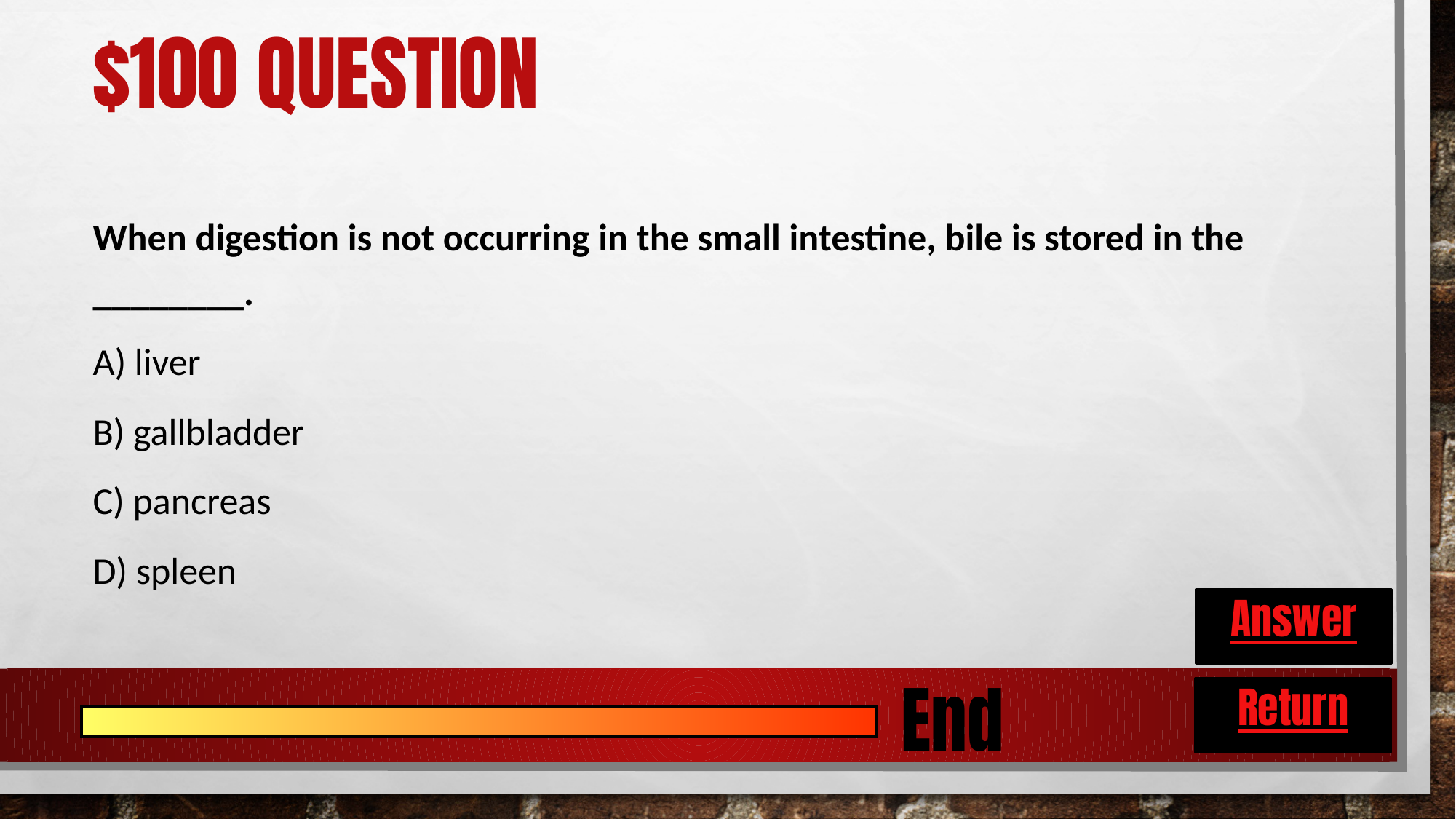

# $100 Question
When digestion is not occurring in the small intestine, bile is stored in the ________.
A) liver
B) gallbladder
C) pancreas
D) spleen
Answer
End
Return